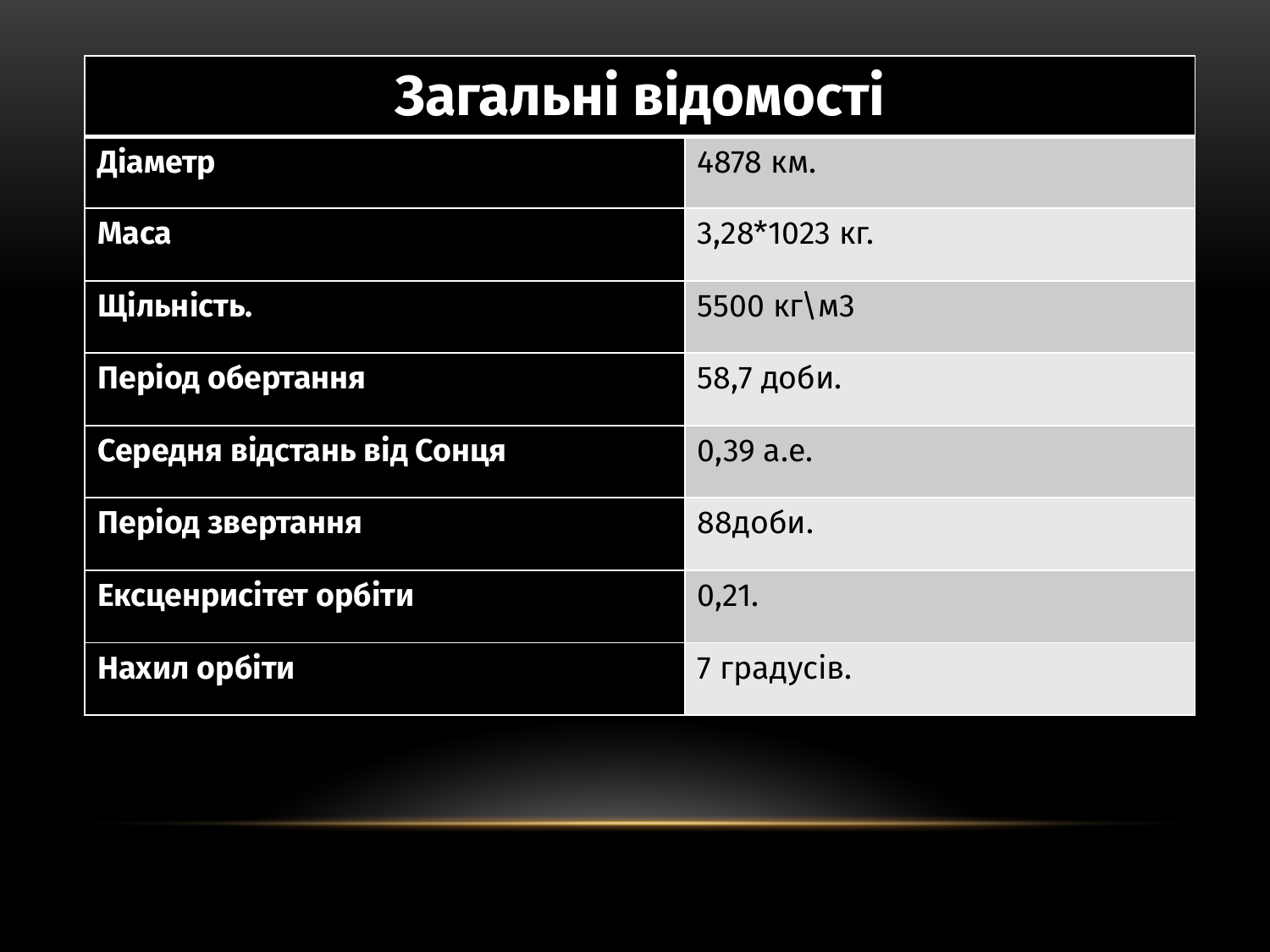

| Загальні відомості |  |
| --- | --- |
| Діаметр | 4878 км. |
| Маса | 3,28\*1023 кг. |
| Щільність. | 5500 кг\м3 |
| Період обертання | 58,7 доби. |
| Середня відстань від Сонця | 0,39 а.е. |
| Період звертання | 88доби. |
| Ексценрисітет орбіти | 0,21. |
| Нахил орбіти | 7 градусів. |